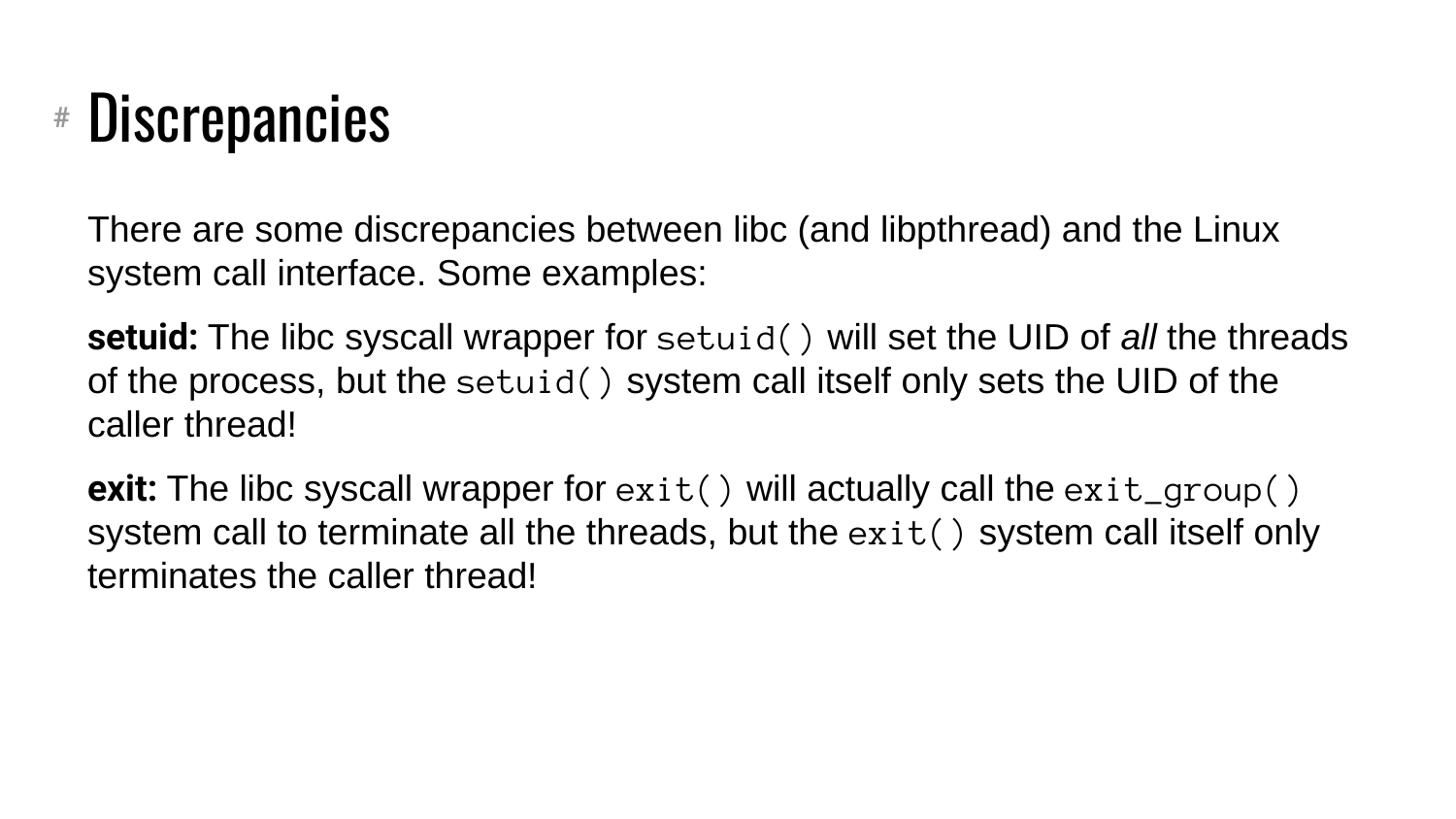

# Discrepancies
There are some discrepancies between libc (and libpthread) and the Linux system call interface. Some examples:
setuid: The libc syscall wrapper for setuid() will set the UID of all the threads of the process, but the setuid() system call itself only sets the UID of the caller thread!
exit: The libc syscall wrapper for exit() will actually call the exit_group() system call to terminate all the threads, but the exit() system call itself only terminates the caller thread!